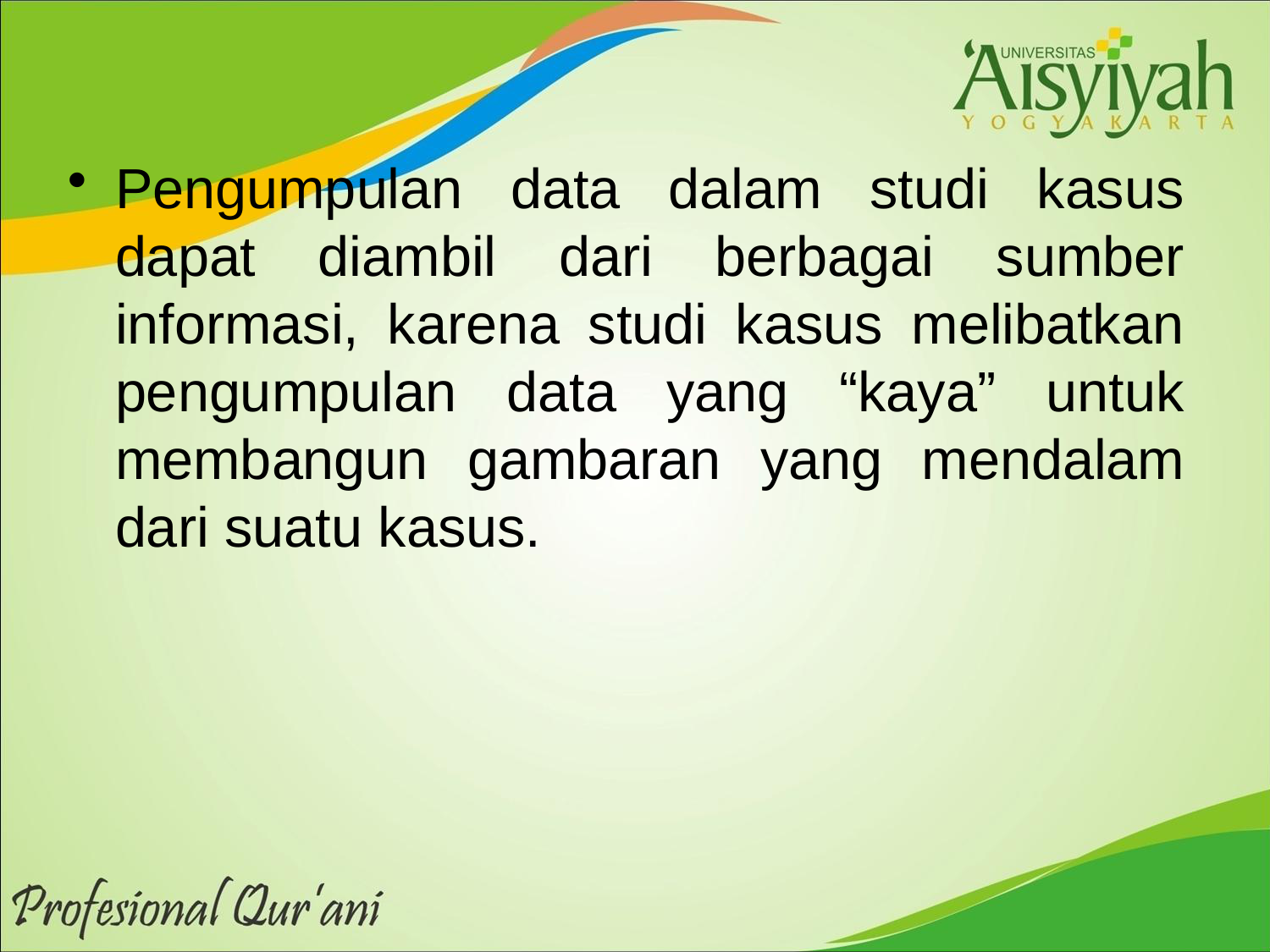

Pengumpulan data dalam studi kasus dapat diambil dari berbagai sumber informasi, karena studi kasus melibatkan pengumpulan data yang “kaya” untuk membangun gambaran yang mendalam dari suatu kasus.